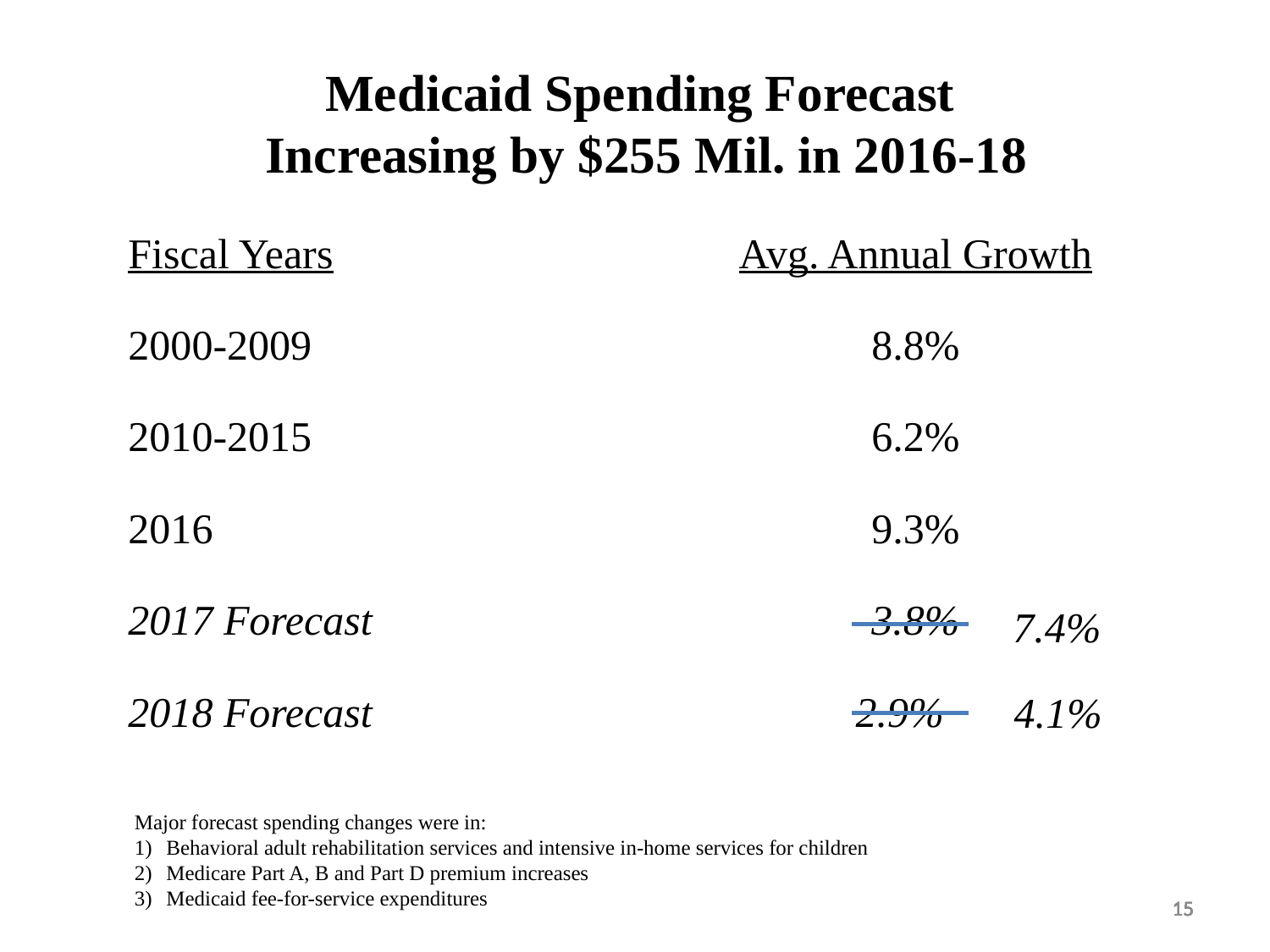

Medicaid Spending Forecast
 Increasing by $255 Mil. in 2016-18

| Fiscal Years | Avg. Annual Growth |
| --- | --- |
| 2000-2009 | 8.8% |
| 2010-2015 | 6.2% |
| 2016 | 9.3% |
| 2017 Forecast | 3.8% |
| 2018 Forecast | 2.9% |
7.4%
4.1%
Major forecast spending changes were in:
Behavioral adult rehabilitation services and intensive in-home services for children
Medicare Part A, B and Part D premium increases
Medicaid fee-for-service expenditures
15
15
15
15
15
15
15
15
15
15